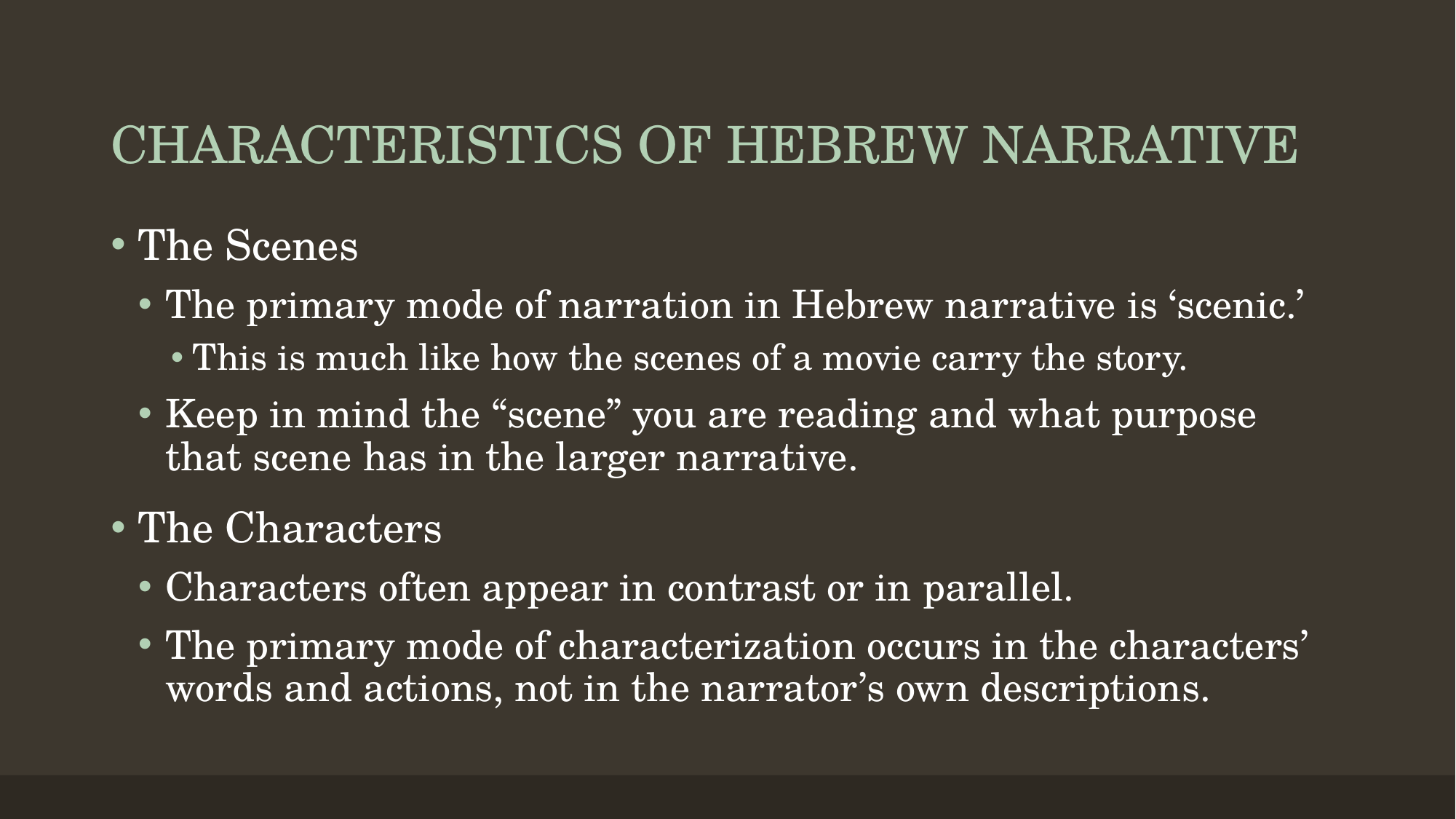

# CHARACTERISTICS OF HEBREW NARRATIVE
The Scenes
The primary mode of narration in Hebrew narrative is ‘scenic.’
This is much like how the scenes of a movie carry the story.
Keep in mind the “scene” you are reading and what purpose that scene has in the larger narrative.
The Characters
Characters often appear in contrast or in parallel.
The primary mode of characterization occurs in the characters’ words and actions, not in the narrator’s own descriptions.